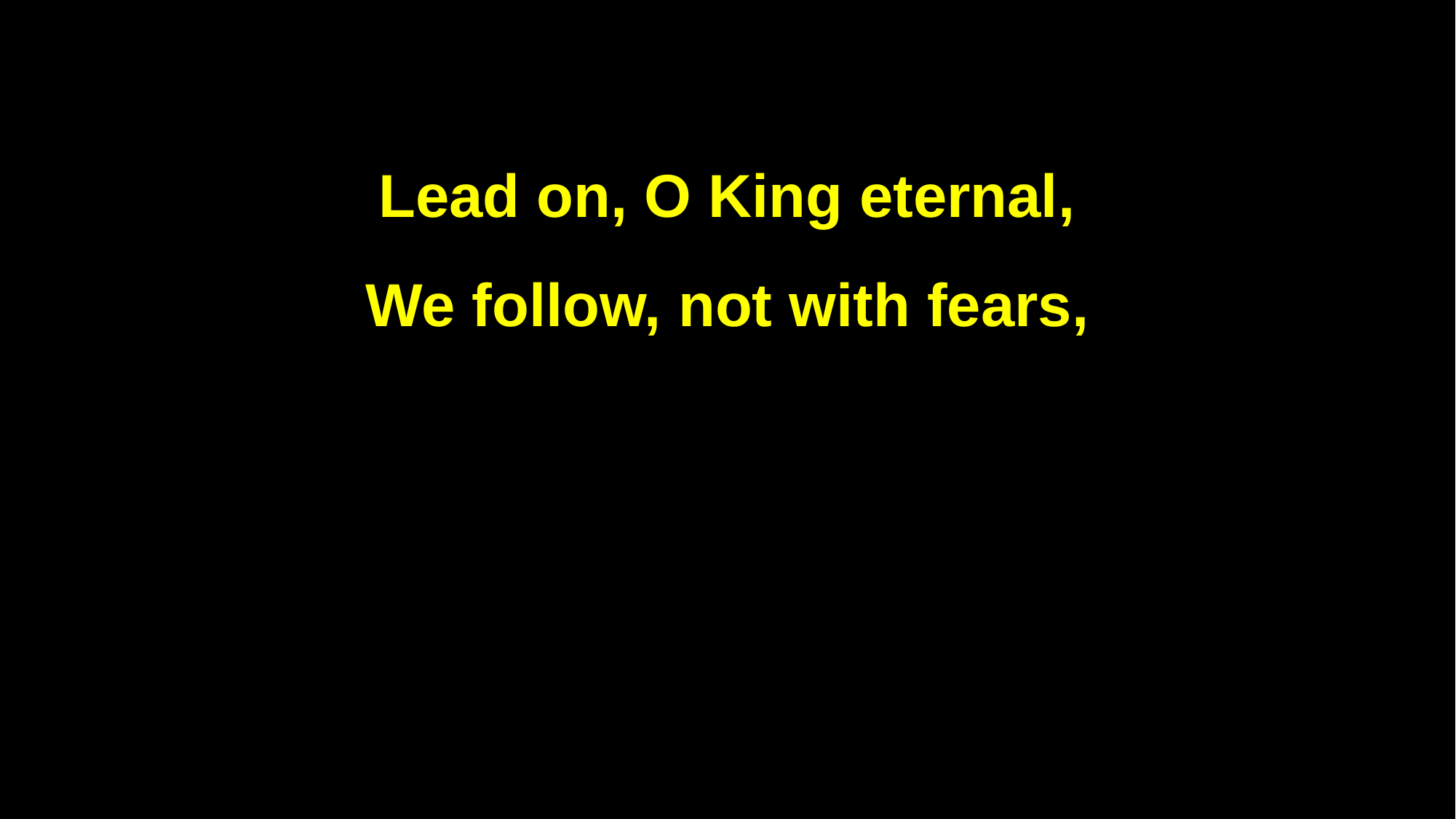

Lead on, O King eternal,
We follow, not with fears,